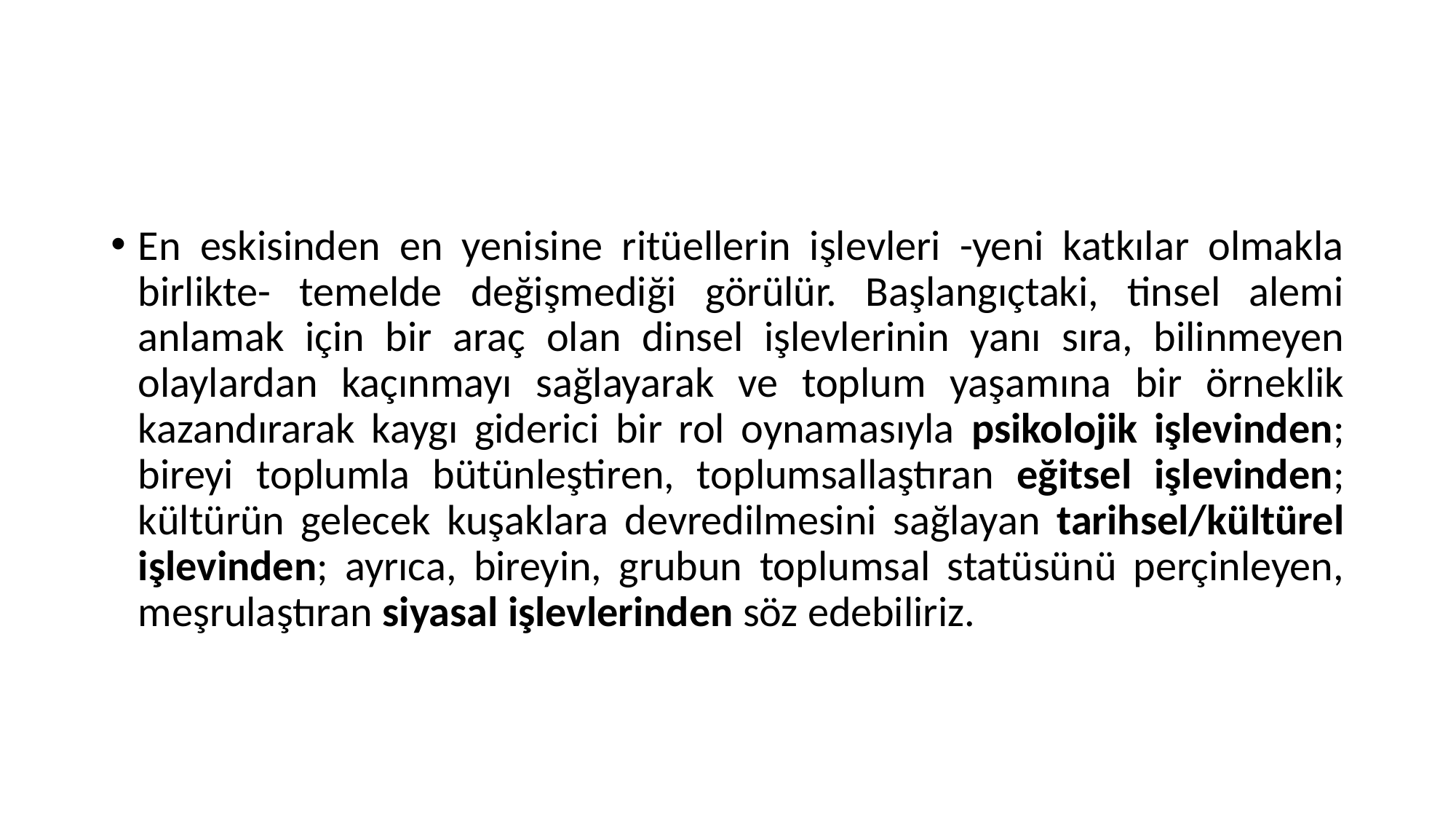

#
En eskisinden en yenisine ritüellerin işlevleri -yeni katkılar olmakla birlikte- temelde değişmediği görülür. Başlangıçtaki, tinsel alemi anlamak için bir araç olan dinsel işlevlerinin yanı sıra, bilinmeyen olaylardan kaçınmayı sağlayarak ve toplum yaşamına bir örneklik kazandırarak kaygı giderici bir rol oynamasıyla psikolojik işlevinden; bireyi toplumla bütünleştiren, toplumsallaştıran eğitsel işlevinden; kültürün gelecek kuşaklara devredilmesini sağlayan tarihsel/kültürel işlevinden; ayrıca, bireyin, grubun toplumsal statüsünü perçinleyen, meşrulaştıran siyasal işlevlerinden söz edebiliriz.